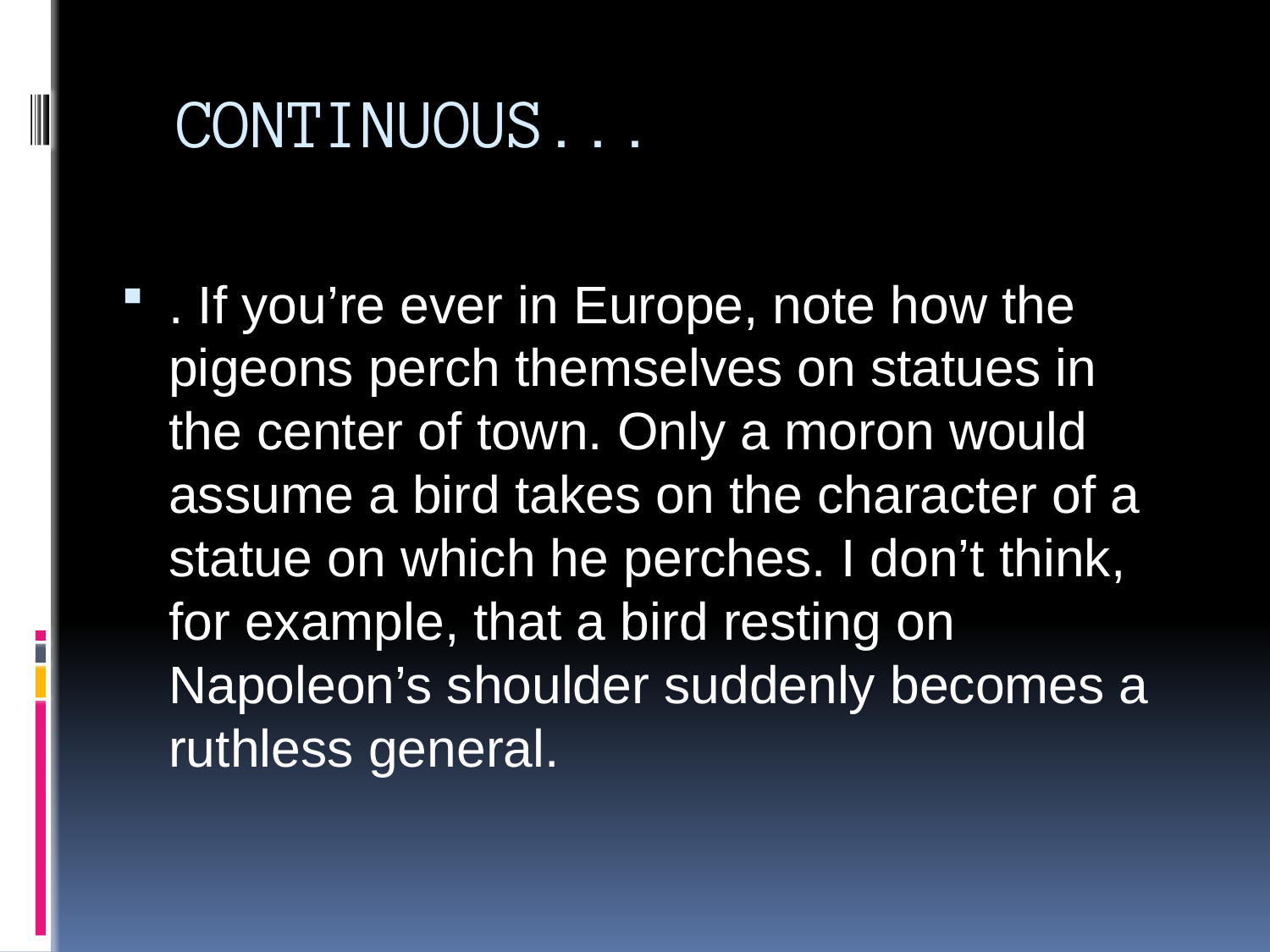

# CONTINUOUS...

. If you’re ever in Europe, note how the pigeons perch themselves on statues in the center of town. Only a moron would assume a bird takes on the character of a statue on which he perches. I don’t think, for example, that a bird resting on Napoleon’s shoulder suddenly becomes a ruthless general.